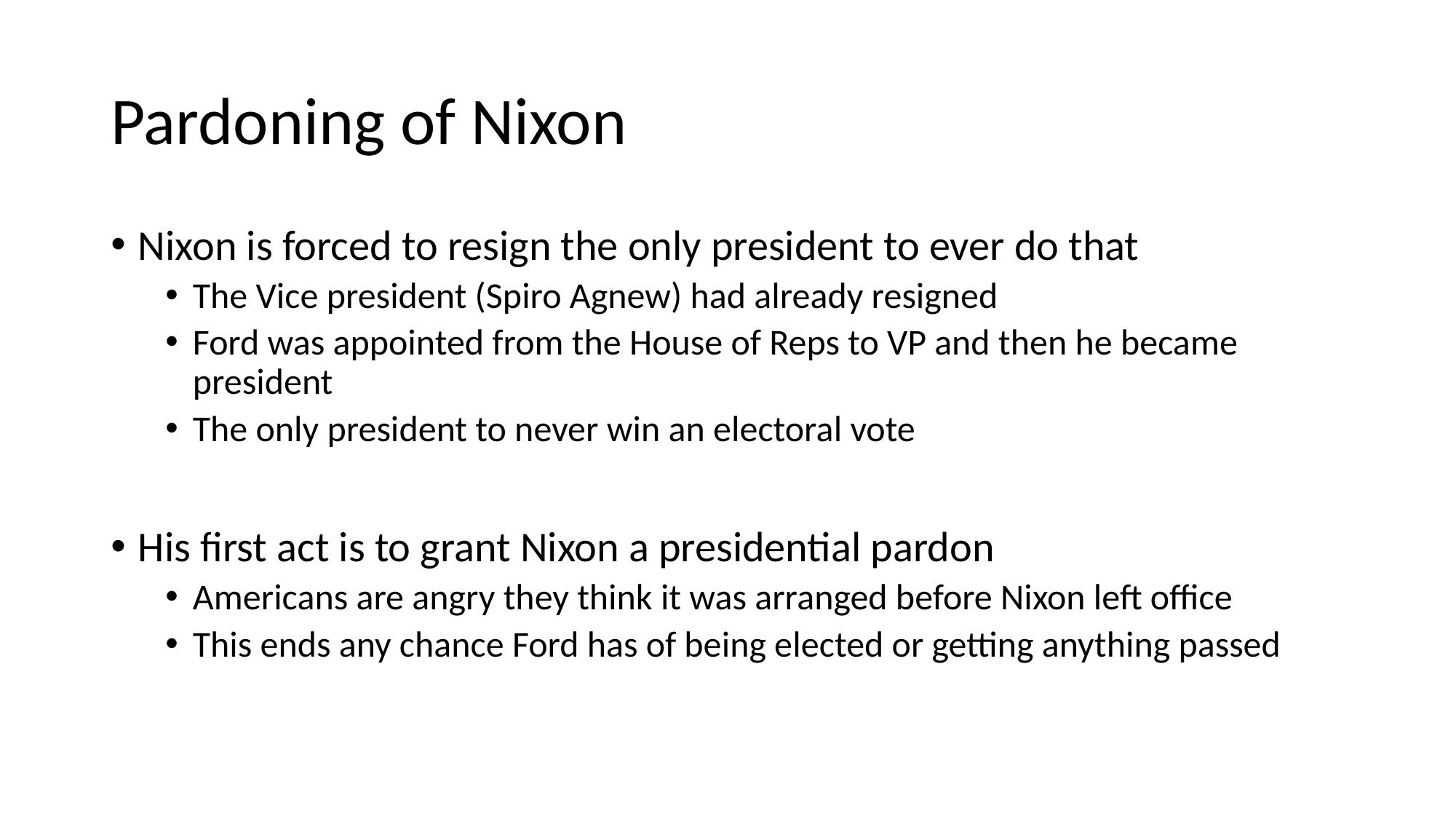

# Pardoning of Nixon
Nixon is forced to resign the only president to ever do that
The Vice president (Spiro Agnew) had already resigned
Ford was appointed from the House of Reps to VP and then he became president
The only president to never win an electoral vote

His first act is to grant Nixon a presidential pardon
Americans are angry they think it was arranged before Nixon left office
This ends any chance Ford has of being elected or getting anything passed